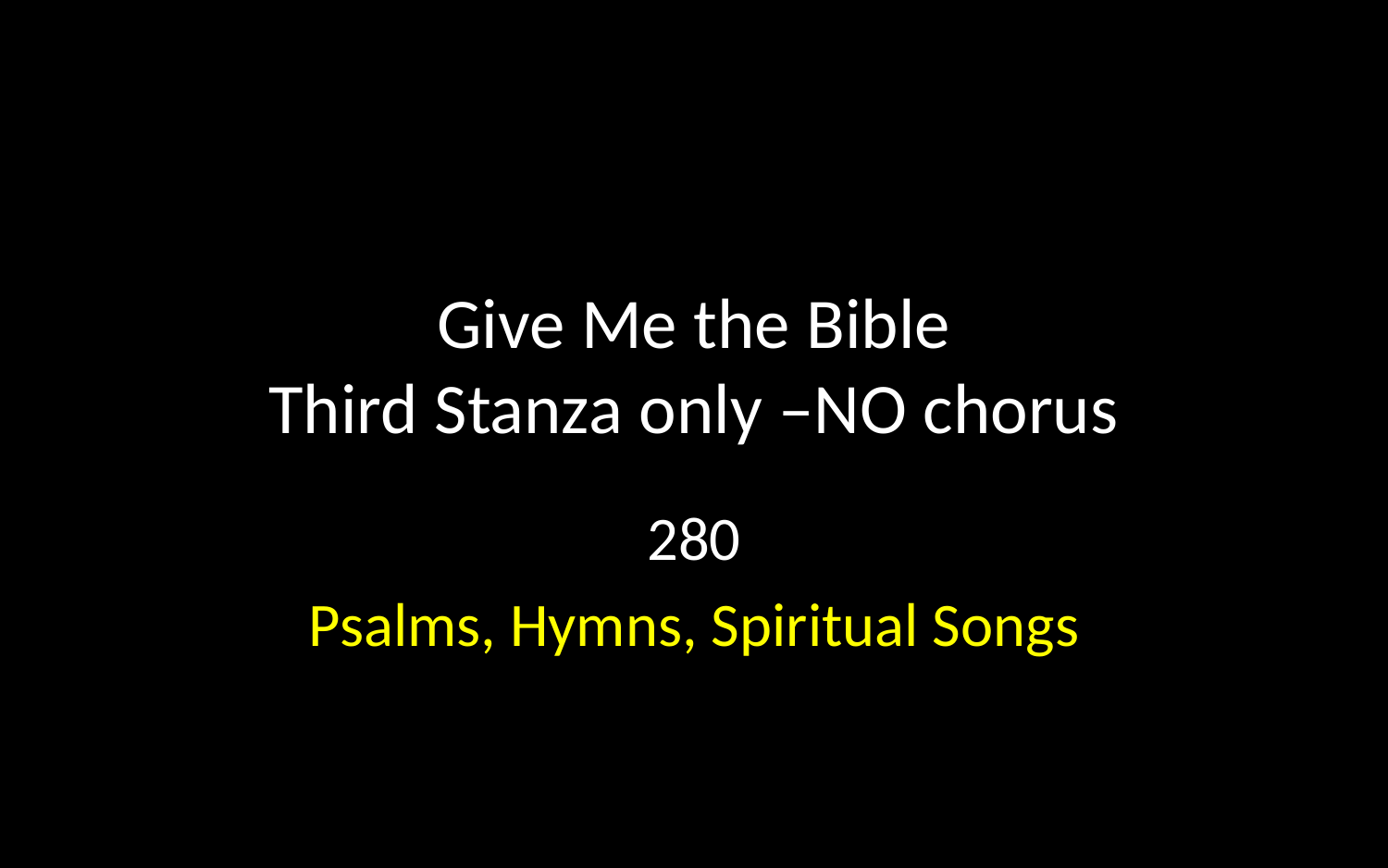

# Give Me the Bible Third Stanza only –NO chorus
280
Psalms, Hymns, Spiritual Songs